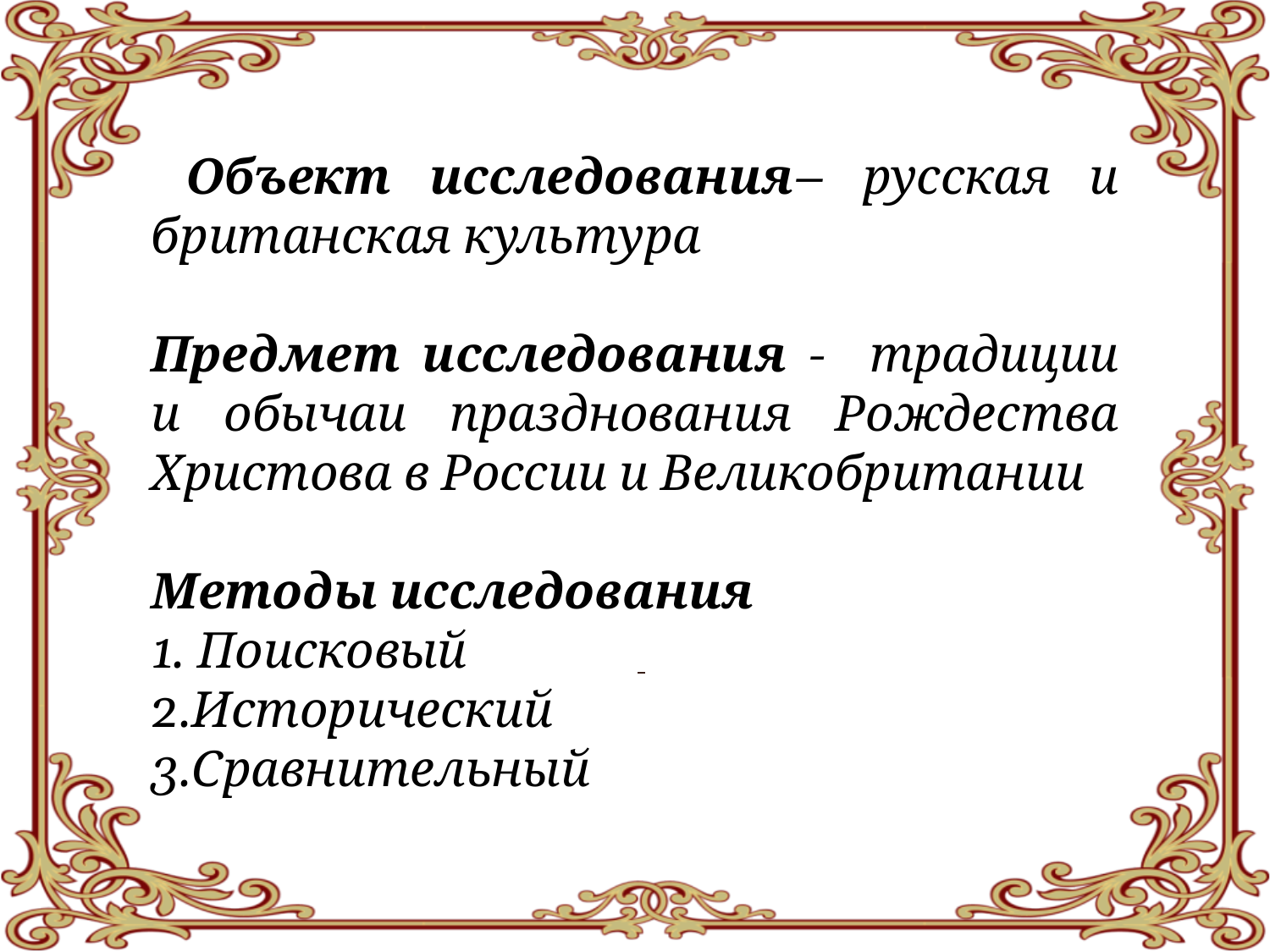

#
 Объект исследования– русская и британская культура

Предмет исследования -  традиции и обычаи празднования Рождества Христова в России и Великобритании

Методы исследования
1. Поисковый
2.Исторический
3.Сравнительный

4